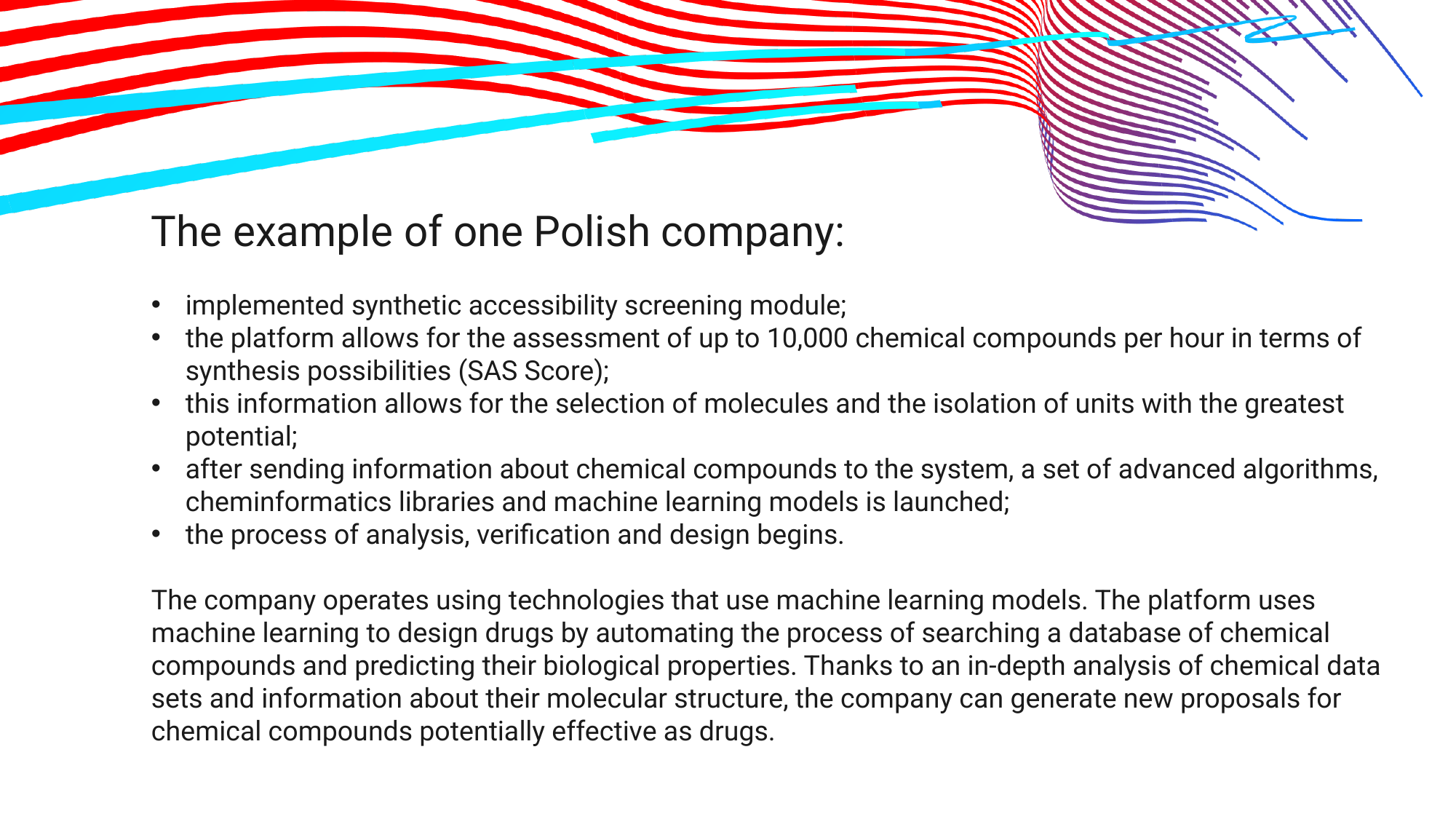

The example of one Polish company:

implemented synthetic accessibility screening module;
the platform allows for the assessment of up to 10,000 chemical compounds per hour in terms of synthesis possibilities (SAS Score);
this information allows for the selection of molecules and the isolation of units with the greatest potential;
after sending information about chemical compounds to the system, a set of advanced algorithms, cheminformatics libraries and machine learning models is launched;
the process of analysis, verification and design begins.

The company operates using technologies that use machine learning models. The platform uses machine learning to design drugs by automating the process of searching a database of chemical compounds and predicting their biological properties. Thanks to an in-depth analysis of chemical data sets and information about their molecular structure, the company can generate new proposals for chemical compounds potentially effective as drugs.
Prawo Krajowe